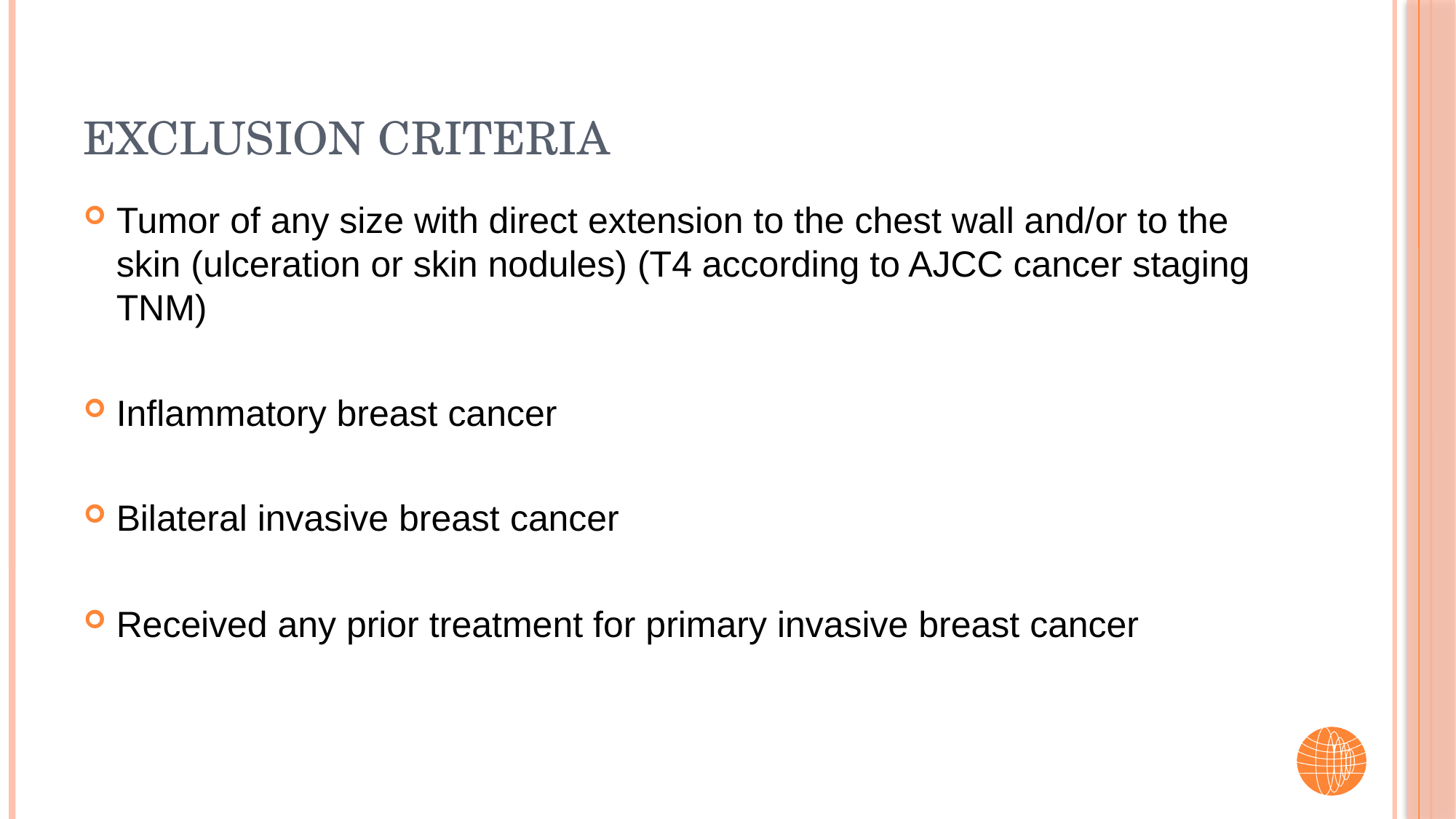

# Exclusion Criteria
Tumor of any size with direct extension to the chest wall and/or to the skin (ulceration or skin nodules) (T4 according to AJCC cancer staging TNM)

Inflammatory breast cancer

Bilateral invasive breast cancer

Received any prior treatment for primary invasive breast cancer